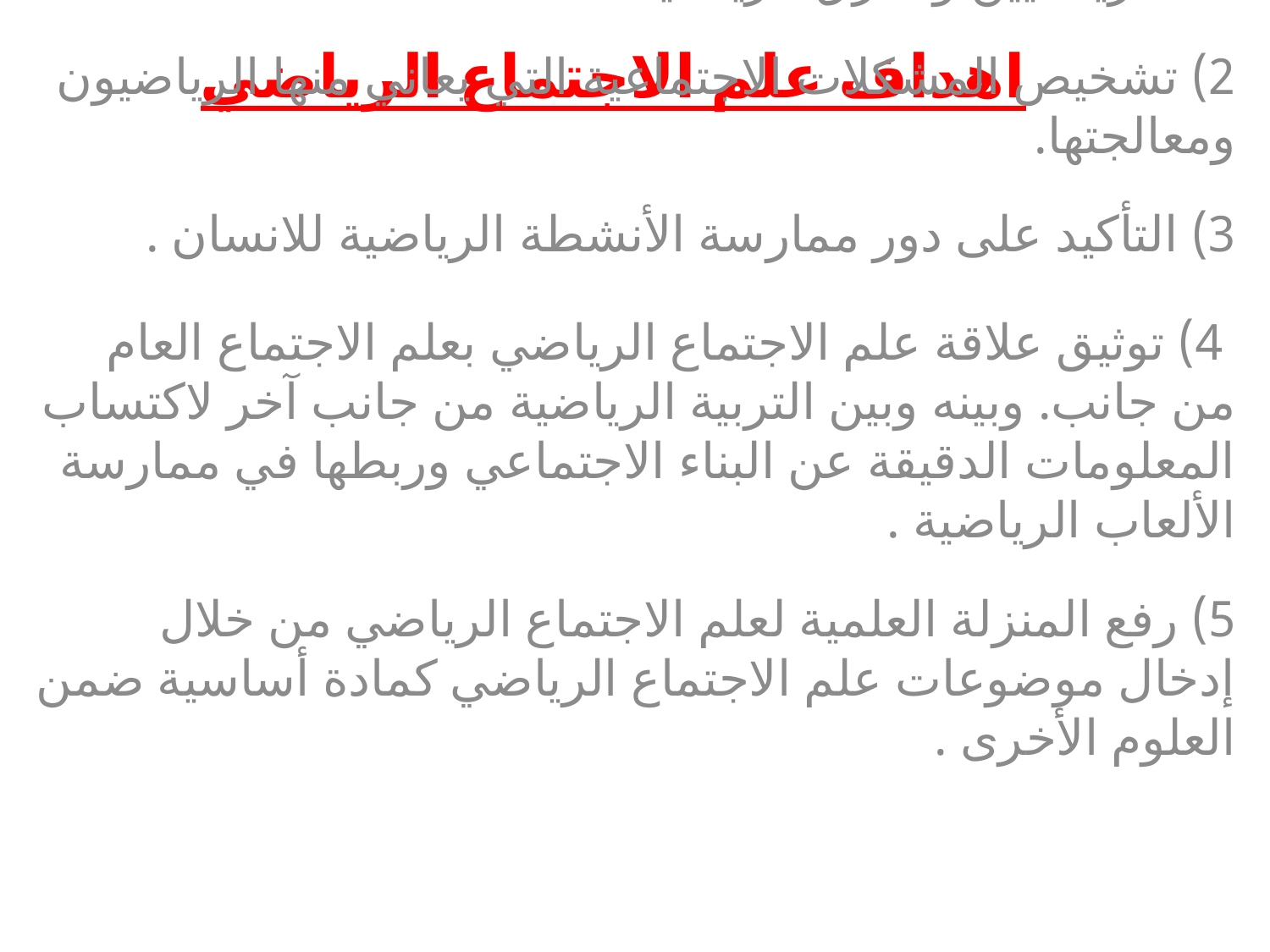

# اهداف علم الاجتماع الرياضي
1) إجراء الدراسات والبحوث العلمية التي تهتم بموضوعات علم الاجتماع الرياضي كتحليل العلاقات الاجتماعية بين الرياضيين والفرق الرياضية .

2) تشخيص المشكلات الاجتماعية التي يعاني منها الرياضيون ومعالجتها.

3) التأكيد على دور ممارسة الأنشطة الرياضية للانسان .

 4) توثيق علاقة علم الاجتماع الرياضي بعلم الاجتماع العام من جانب. وبينه وبين التربية الرياضية من جانب آخر لاكتساب المعلومات الدقيقة عن البناء الاجتماعي وربطها في ممارسة الألعاب الرياضية .

5) رفع المنزلة العلمية لعلم الاجتماع الرياضي من خلال إدخال موضوعات علم الاجتماع الرياضي كمادة أساسية ضمن العلوم الأخرى .